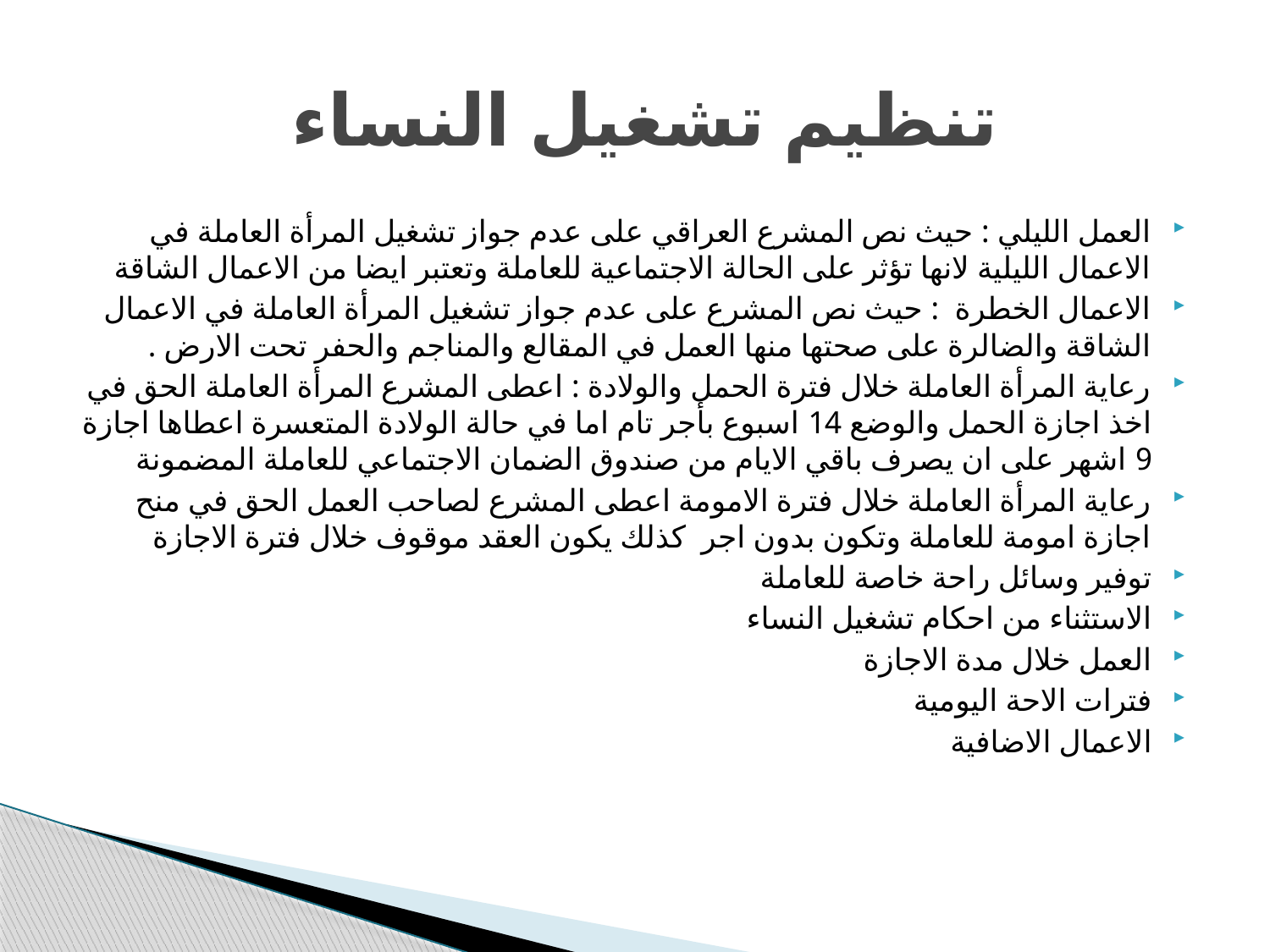

# تنظيم تشغيل النساء
العمل الليلي : حيث نص المشرع العراقي على عدم جواز تشغيل المرأة العاملة في الاعمال الليلية لانها تؤثر على الحالة الاجتماعية للعاملة وتعتبر ايضا من الاعمال الشاقة
الاعمال الخطرة  : حيث نص المشرع على عدم جواز تشغيل المرأة العاملة في الاعمال الشاقة والضالرة على صحتها منها العمل في المقالع والمناجم والحفر تحت الارض .
رعاية المرأة العاملة خلال فترة الحمل والولادة : اعطى المشرع المرأة العاملة الحق في اخذ اجازة الحمل والوضع 14 اسبوع بأجر تام اما في حالة الولادة المتعسرة اعطاها اجازة 9 اشهر على ان يصرف باقي الايام من صندوق الضمان الاجتماعي للعاملة المضمونة
رعاية المرأة العاملة خلال فترة الامومة اعطى المشرع لصاحب العمل الحق في منح اجازة امومة للعاملة وتكون بدون اجر  كذلك يكون العقد موقوف خلال فترة الاجازة
توفير وسائل راحة خاصة للعاملة
الاستثناء من احكام تشغيل النساء
العمل خلال مدة الاجازة
فترات الاحة اليومية
الاعمال الاضافية